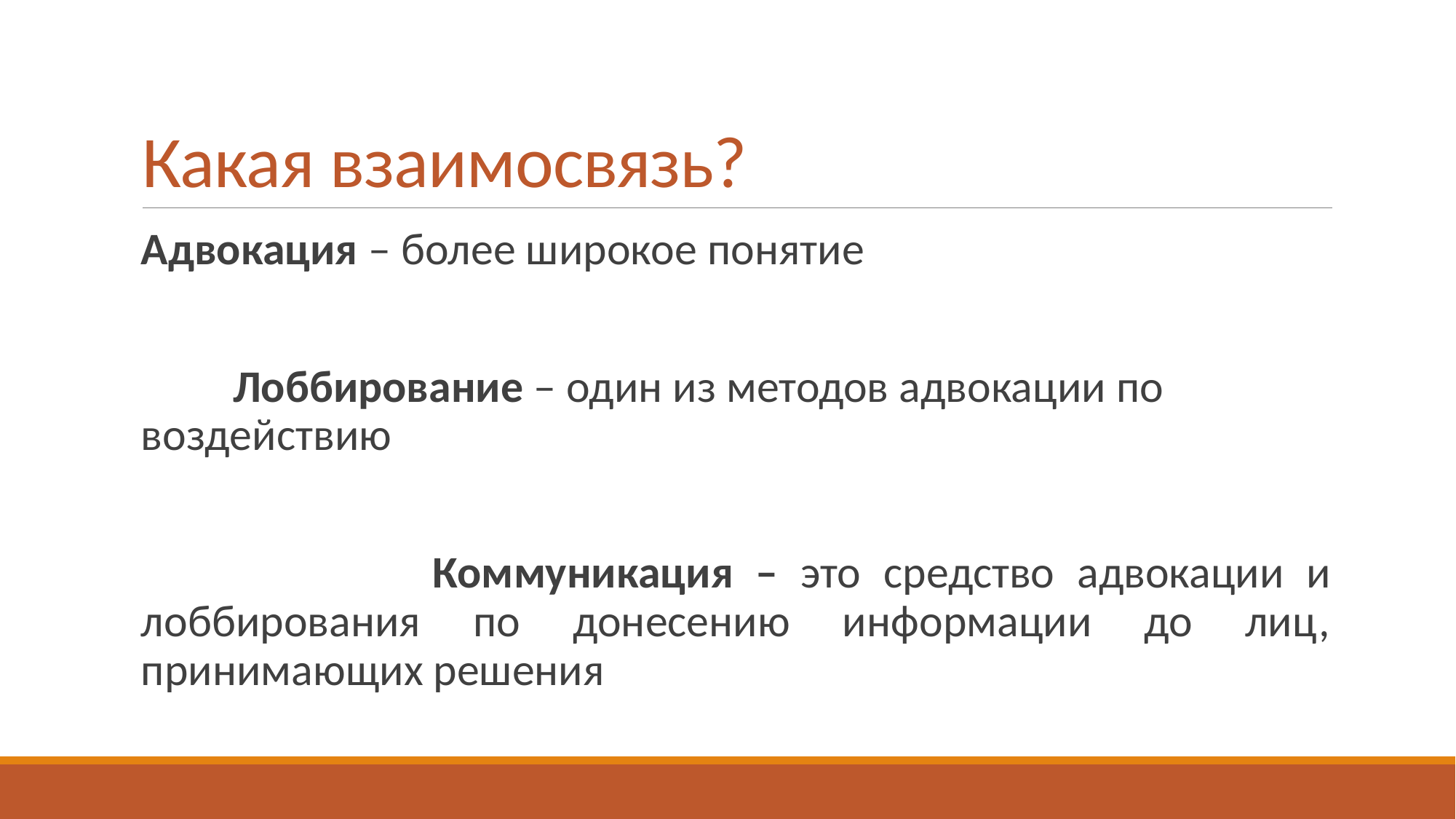

# Какая взаимосвязь?
Адвокация – более широкое понятие

         Лоббирование – один из методов адвокации по воздействию

             Коммуникация – это средство адвокации и лоббирования по донесению информации до лиц, принимающих решения